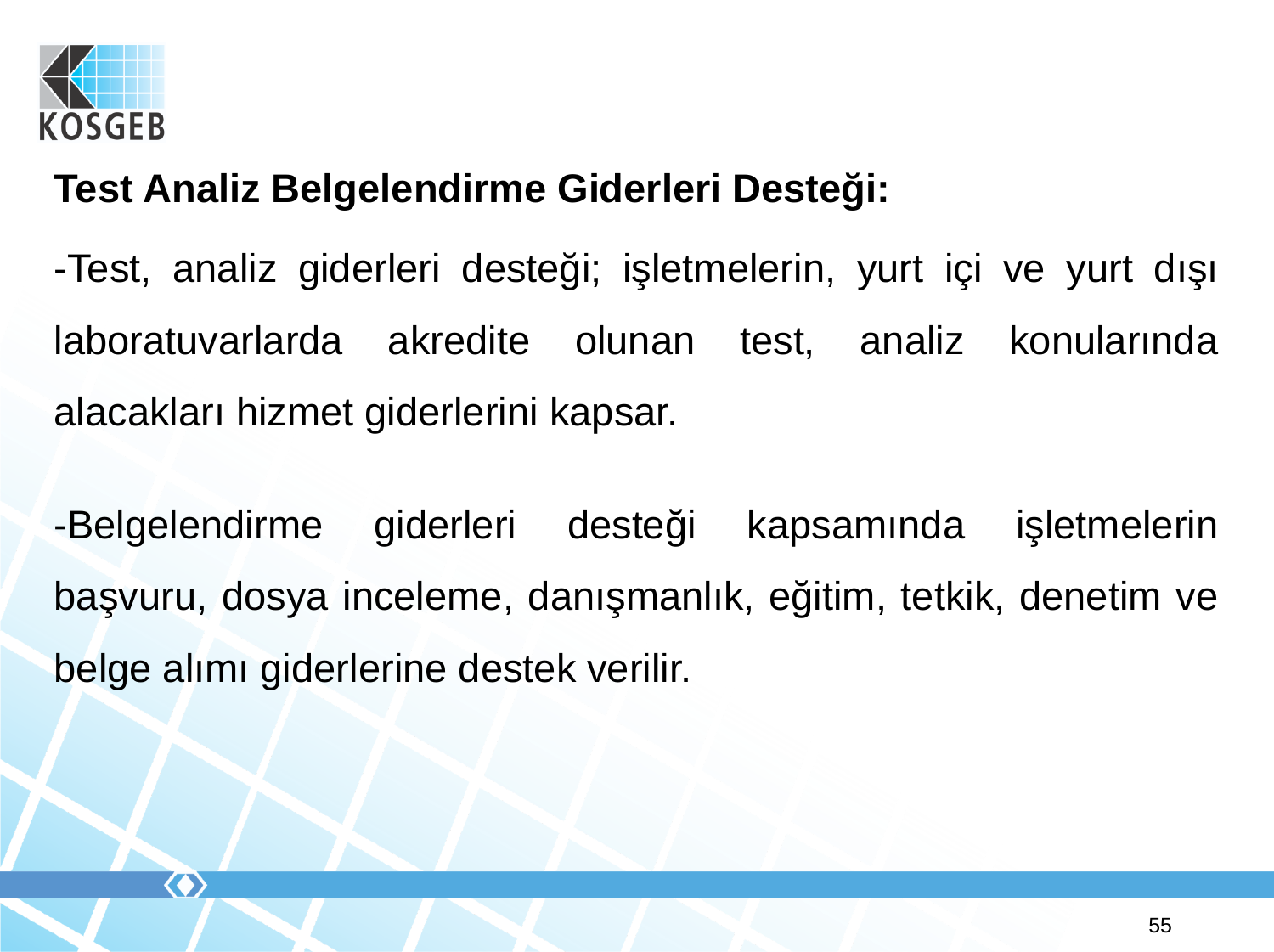

Test Analiz Belgelendirme Giderleri Desteği:
-Test, analiz giderleri desteği; işletmelerin, yurt içi ve yurt dışı laboratuvarlarda akredite olunan test, analiz konularında alacakları hizmet giderlerini kapsar.

-Belgelendirme giderleri desteği kapsamında işletmelerin başvuru, dosya inceleme, danışmanlık, eğitim, tetkik, denetim ve belge alımı giderlerine destek verilir.
55